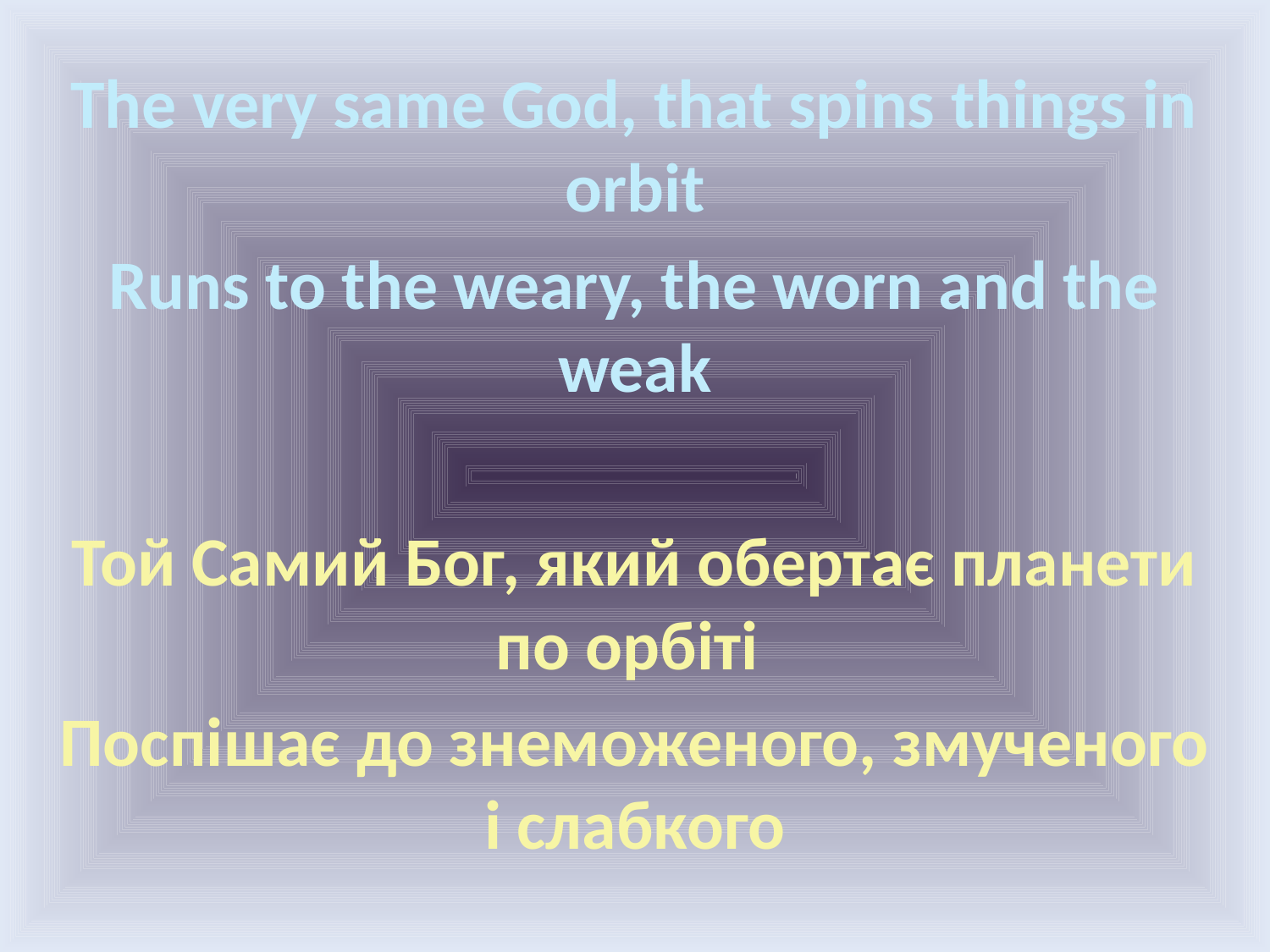

The very same God, that spins things in orbit
Runs to the weary, the worn and the weak

Той Самий Бог, який обертає планети по орбіті
Поспішає до знеможеного, змученого і слабкого